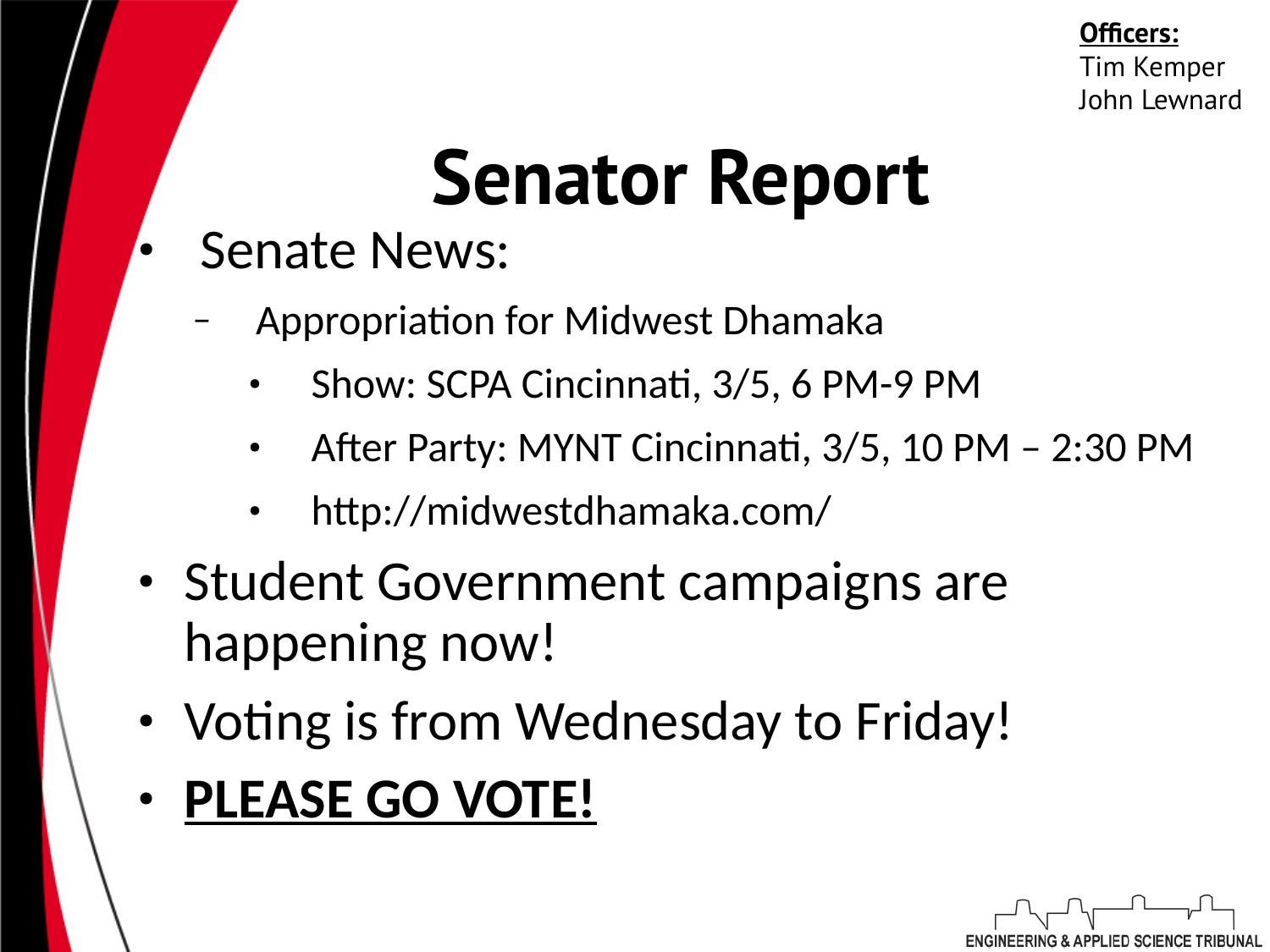

Officers:
Tim Kemper
John Lewnard
# Senator Report
Senate News:
Appropriation for Midwest Dhamaka
Show: SCPA Cincinnati, 3/5, 6 PM-9 PM
After Party: MYNT Cincinnati, 3/5, 10 PM – 2:30 PM
http://midwestdhamaka.com/
Student Government campaigns are happening now!
Voting is from Wednesday to Friday!
PLEASE GO VOTE!